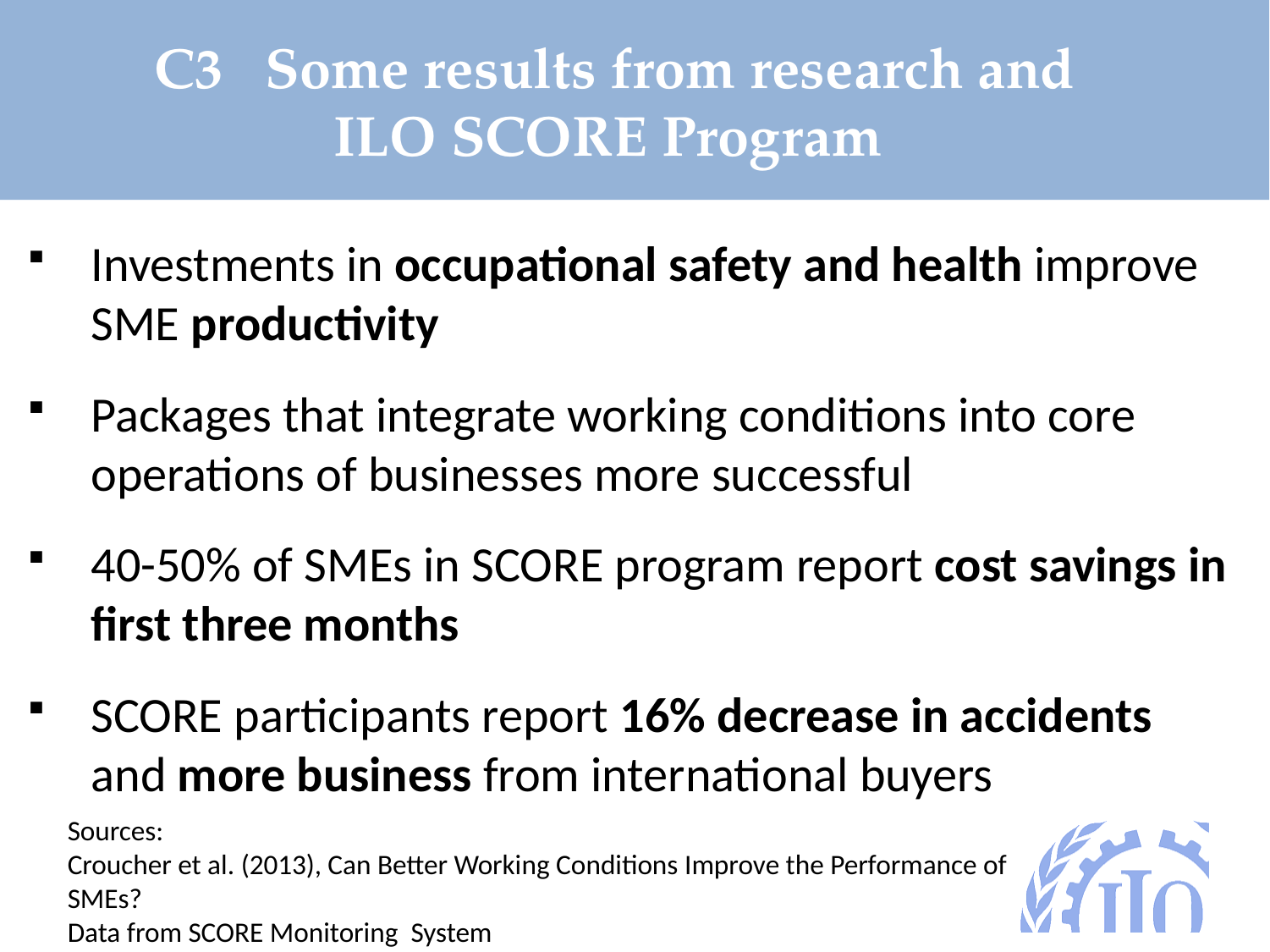

C3   Some results from research and
ILO SCORE Program
Investments in occupational safety and health improve SME productivity
Packages that integrate working conditions into core operations of businesses more successful
40-50% of SMEs in SCORE program report cost savings in first three months
SCORE participants report 16% decrease in accidents and more business from international buyers
Sources:
Croucher et al. (2013), Can Better Working Conditions Improve the Performance of SMEs?
Data from SCORE Monitoring  System